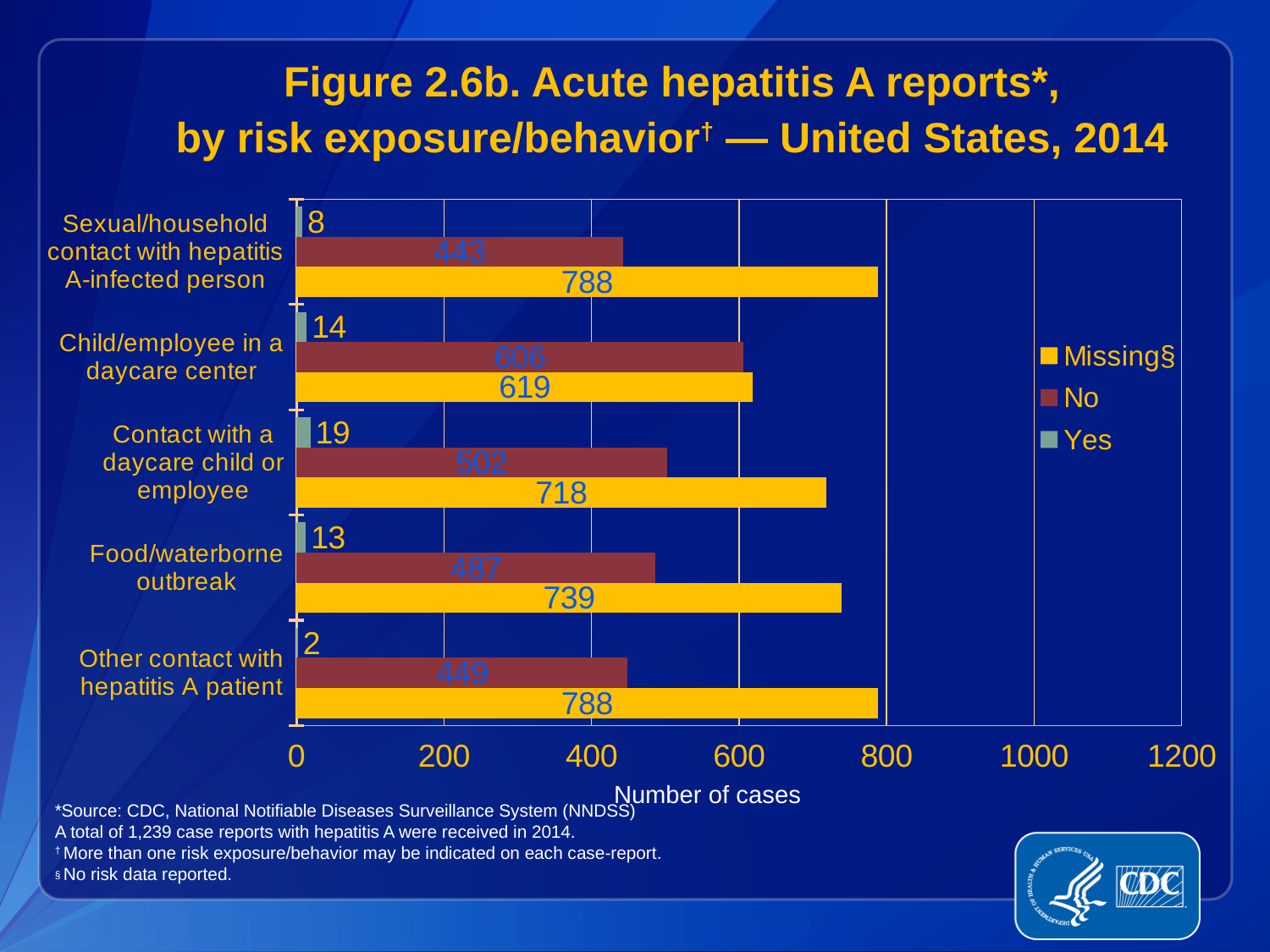

Figure 2.6b. Acute hepatitis A reports*,
by risk exposure/behavior† — United States, 2014

### Chart

| Category | Yes | No | Missing§ |
|---|---|---|---|
| Sexual/household contact with hepatitis A-infected person | 8.0 | 443.0 | 788.0 |
| Child/employee in a daycare center | 14.0 | 606.0 | 619.0 |
| Contact with a daycare child or employee | 19.0 | 502.0 | 718.0 |
| Food/waterborne outbreak | 13.0 | 487.0 | 739.0 |
| Other contact with hepatitis A patient | 2.0 | 449.0 | 788.0 |
Number of cases
*Source: CDC, National Notifiable Diseases Surveillance System (NNDSS)
A total of 1,239 case reports with hepatitis A were received in 2014.
† More than one risk exposure/behavior may be indicated on each case-report.
§ No risk data reported.